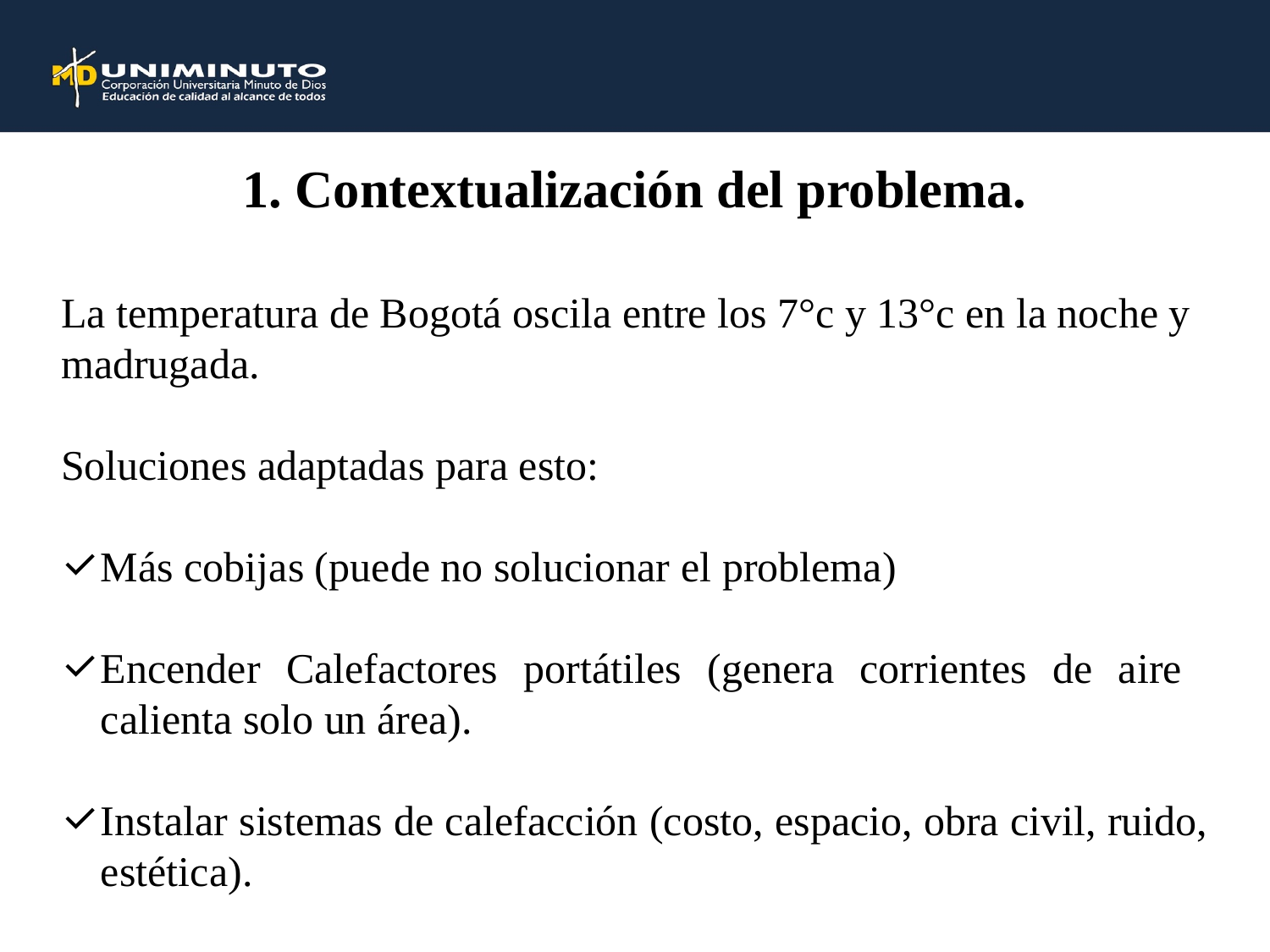

1. Contextualización del problema.
La temperatura de Bogotá oscila entre los 7°c y 13°c en la noche y madrugada.

Soluciones adaptadas para esto:

Más cobijas (puede no solucionar el problema)

Encender Calefactores portátiles (genera corrientes de aire  calienta solo un área).

Instalar sistemas de calefacción (costo, espacio, obra civil, ruido, estética).